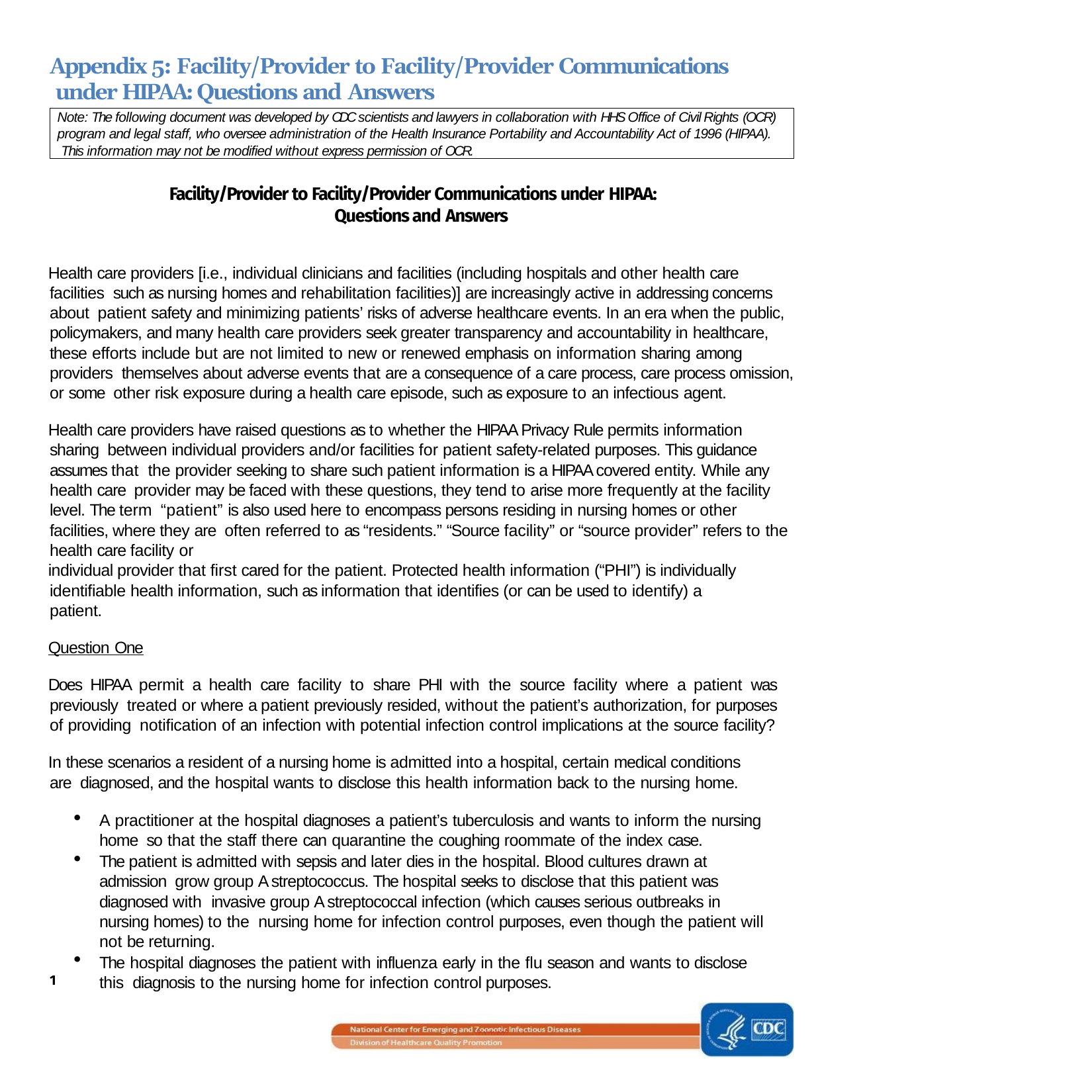

Appendix 5: Facility/Provider to Facility/Provider Communications  under HIPAA: Questions and Answers
Note: The following document was developed by CDC scientists and lawyers in collaboration with HHS Office of Civil Rights (OCR)
program and legal staff, who oversee administration of the Health Insurance Portability and Accountability Act of 1996 (HIPAA).  This information may not be modified without express permission of OCR.
Facility/Provider to Facility/Provider Communications under HIPAA:  Questions and Answers

Health care providers [i.e., individual clinicians and facilities (including hospitals and other health care facilities  such as nursing homes and rehabilitation facilities)] are increasingly active in addressing concerns about  patient safety and minimizing patients’ risks of adverse healthcare events. In an era when the public,  policymakers, and many health care providers seek greater transparency and accountability in healthcare,  these efforts include but are not limited to new or renewed emphasis on information sharing among providers  themselves about adverse events that are a consequence of a care process, care process omission, or some  other risk exposure during a health care episode, such as exposure to an infectious agent.

Health care providers have raised questions as to whether the HIPAA Privacy Rule permits information sharing  between individual providers and/or facilities for patient safety-related purposes. This guidance assumes that  the provider seeking to share such patient information is a HIPAA covered entity. While any health care  provider may be faced with these questions, they tend to arise more frequently at the facility level. The term  “patient” is also used here to encompass persons residing in nursing homes or other facilities, where they are  often referred to as “residents.” “Source facility” or “source provider” refers to the health care facility or
individual provider that first cared for the patient. Protected health information (“PHI”) is individually  identifiable health information, such as information that identifies (or can be used to identify) a patient.

Question One

Does HIPAA permit a health care facility to share PHI with the source facility where a patient was previously  treated or where a patient previously resided, without the patient’s authorization, for purposes of providing  notification of an infection with potential infection control implications at the source facility?

In these scenarios a resident of a nursing home is admitted into a hospital, certain medical conditions are  diagnosed, and the hospital wants to disclose this health information back to the nursing home.

A practitioner at the hospital diagnoses a patient’s tuberculosis and wants to inform the nursing home  so that the staff there can quarantine the coughing roommate of the index case.
The patient is admitted with sepsis and later dies in the hospital. Blood cultures drawn at admission  grow group A streptococcus. The hospital seeks to disclose that this patient was diagnosed with  invasive group A streptococcal infection (which causes serious outbreaks in nursing homes) to the  nursing home for infection control purposes, even though the patient will not be returning.
The hospital diagnoses the patient with influenza early in the flu season and wants to disclose this  diagnosis to the nursing home for infection control purposes.
1